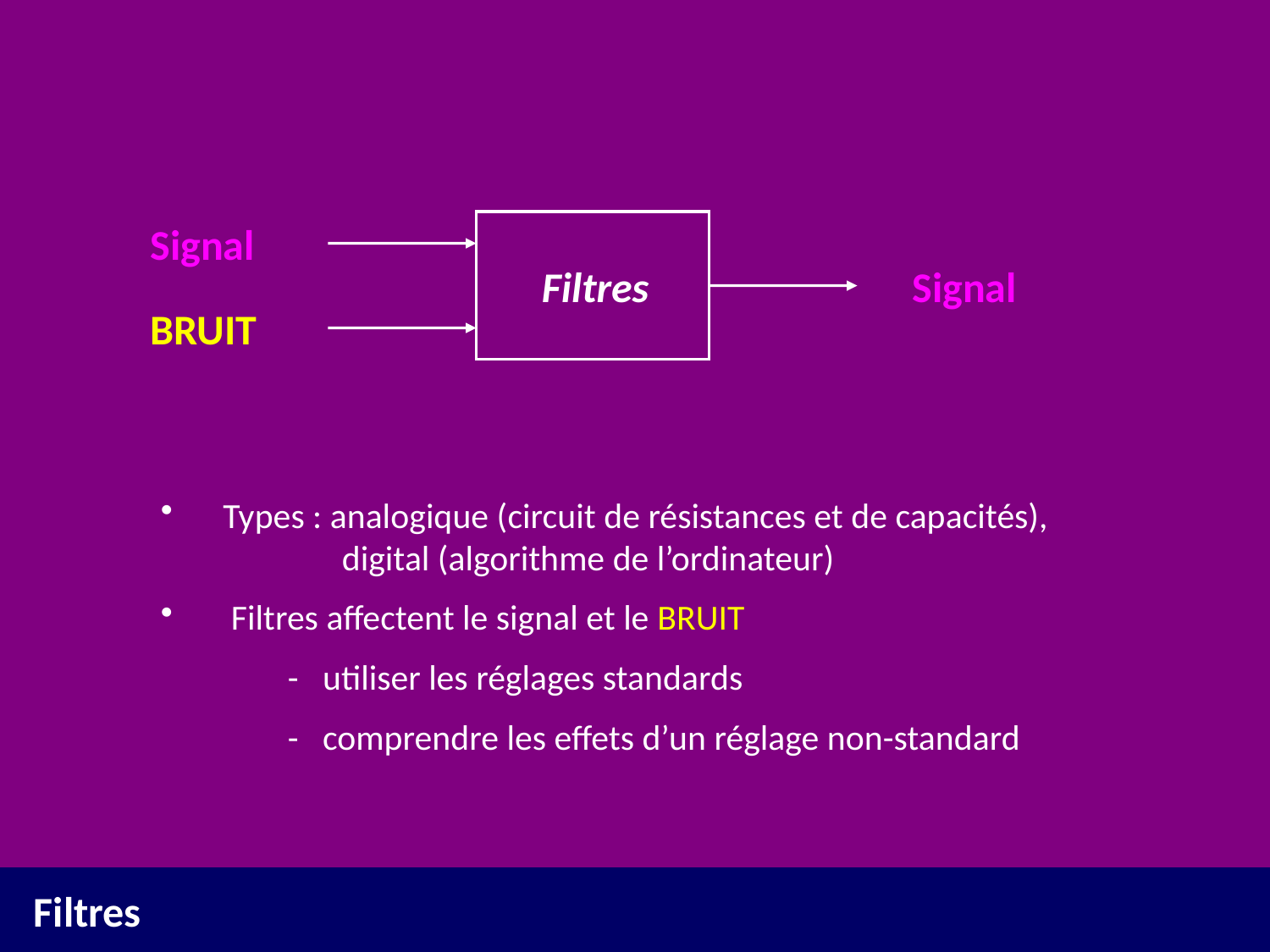

Signal

Filtres
Signal

BRUIT

    Types : analogique (circuit de résistances et de capacités),
	   digital (algorithme de l’ordinateur)
     Filtres affectent le signal et le BRUIT
	-   utiliser les réglages standards
	-   comprendre les effets d’un réglage non-standard
Filtres